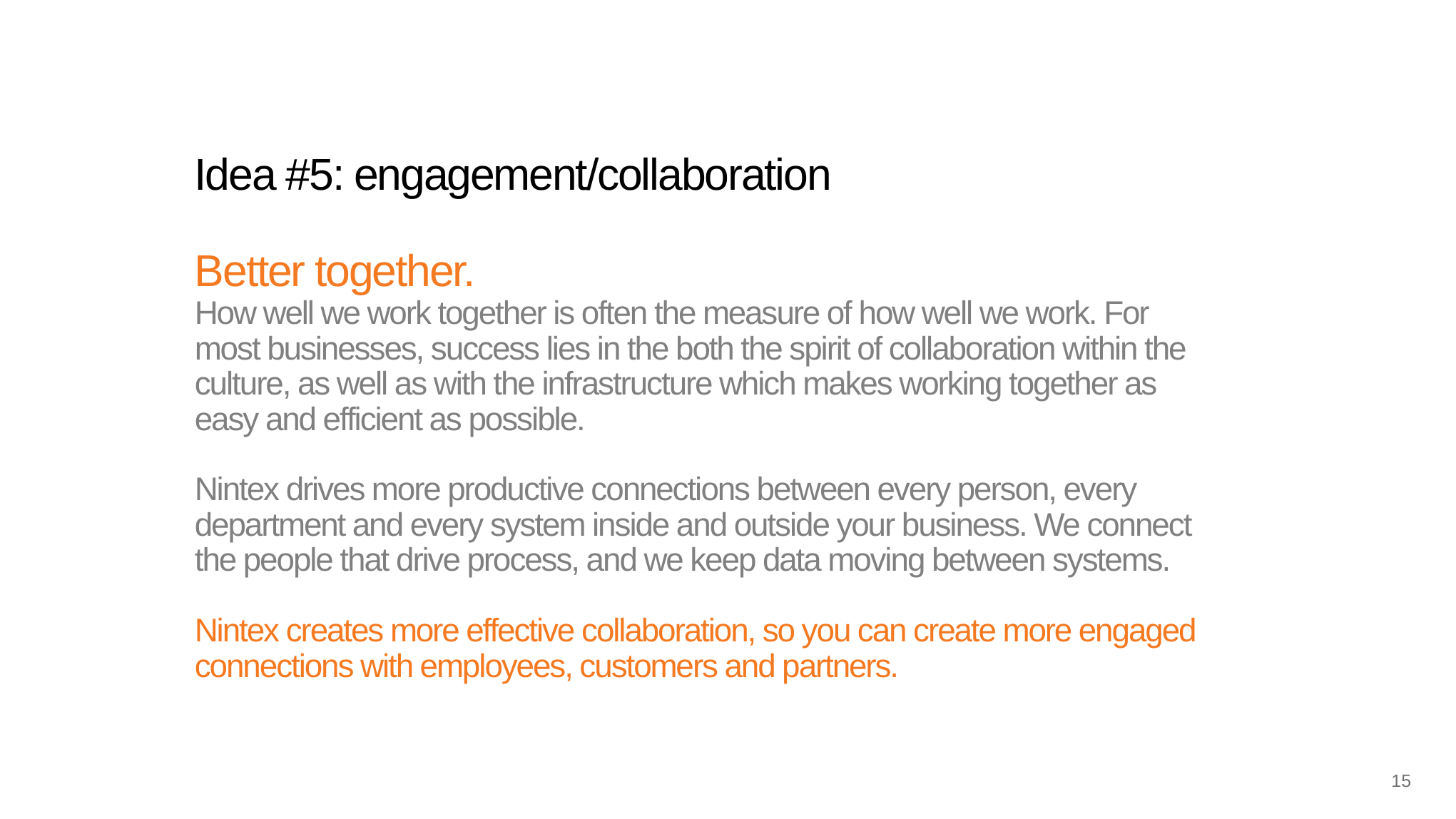

# Idea #5: engagement/collaboration Better together. How well we work together is often the measure of how well we work. For most businesses, success lies in the both the spirit of collaboration within the culture, as well as with the infrastructure which makes working together as easy and efficient as possible. Nintex drives more productive connections between every person, every department and every system inside and outside your business. We connect the people that drive process, and we keep data moving between systems. Nintex creates more effective collaboration, so you can create more engaged connections with employees, customers and partners.
15